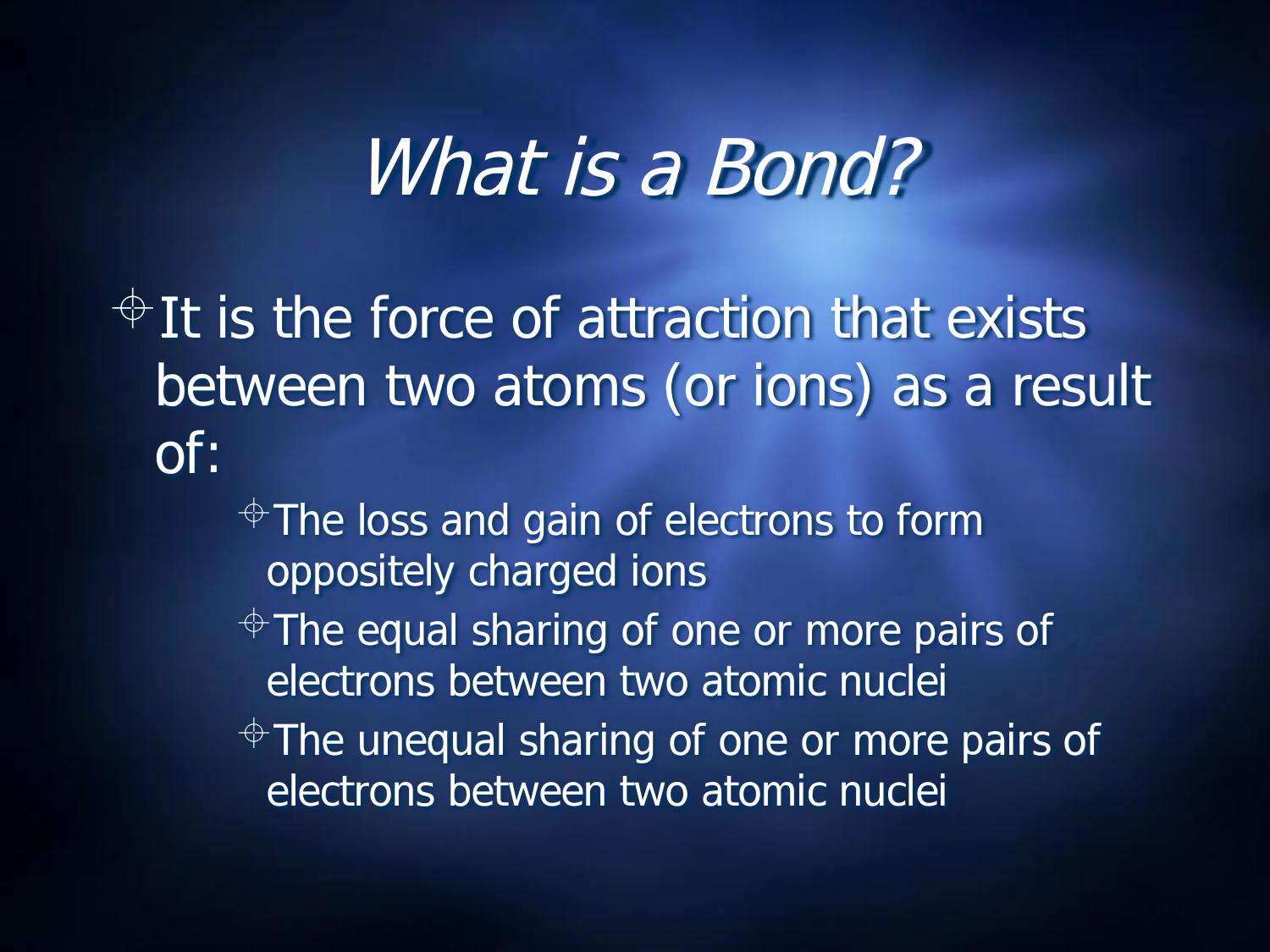

# What is a Bond?
It is the force of attraction that exists between two atoms (or ions) as a result of:
The loss and gain of electrons to form oppositely charged ions
The equal sharing of one or more pairs of electrons between two atomic nuclei
The unequal sharing of one or more pairs of electrons between two atomic nuclei